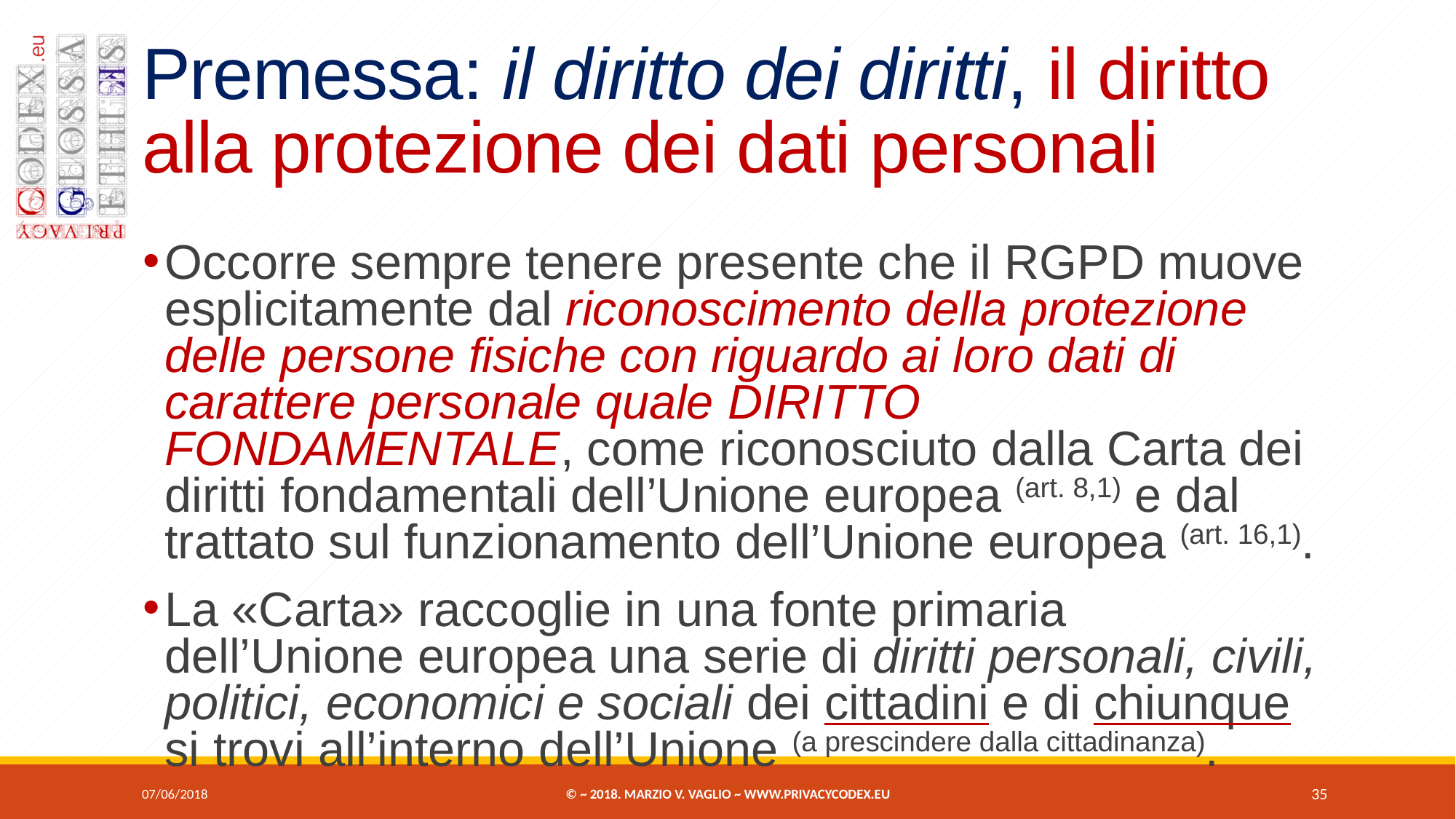

# Premessa: il diritto dei diritti, il diritto alla protezione dei dati personali
Occorre sempre tenere presente che il RGPD muove esplicitamente dal riconoscimento della protezione delle persone fisiche con riguardo ai loro dati di carattere personale quale diritto fondamentale, come riconosciuto dalla Carta dei diritti fondamentali dell’Unione europea (art. 8,1) e dal trattato sul funzionamento dell’Unione europea (art. 16,1).
La «Carta» raccoglie in una fonte primaria dell’Unione europea una serie di diritti personali, civili, politici, economici e sociali dei cittadini e di chiunque si trovi all’interno dell’Unione (a prescindere dalla cittadinanza).

07/06/2018
© ~ 2018. Marzio V. Vaglio ~ www.privacycodex.eu
35